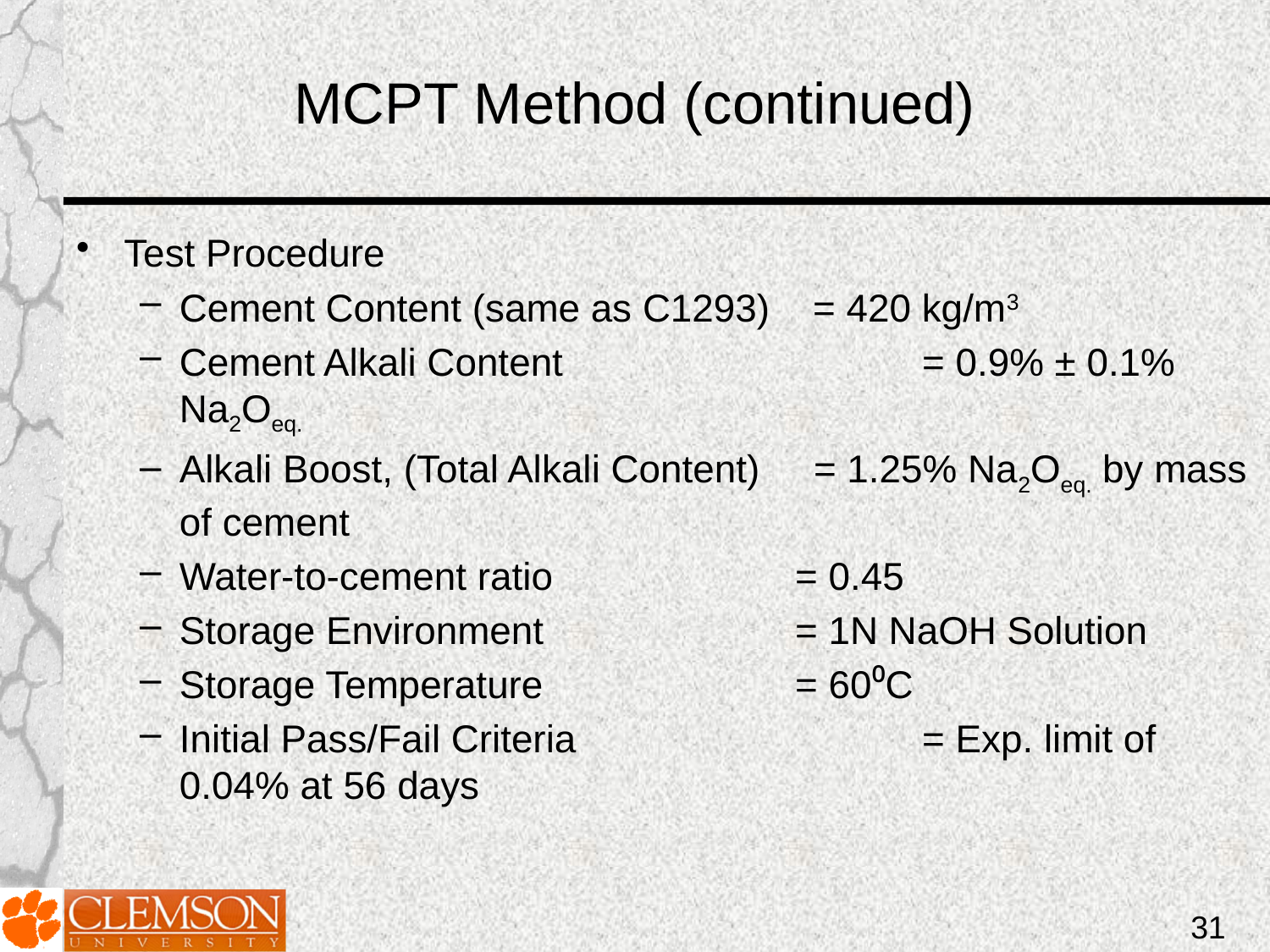

# MCPT Method (continued)
Test Procedure
Cement Content (same as C1293)    = 420 kg/m3
Cement Alkali Content 		          = 0.9% ± 0.1% Na2Oeq.
Alkali Boost, (Total Alkali Content)     = 1.25% Na2Oeq. by mass of cement
Water-to-cement ratio		          = 0.45
Storage Environment		          = 1N NaOH Solution
Storage Temperature		          = 60⁰C
Initial Pass/Fail Criteria		          = Exp. limit of 0.04% at 56 days

31